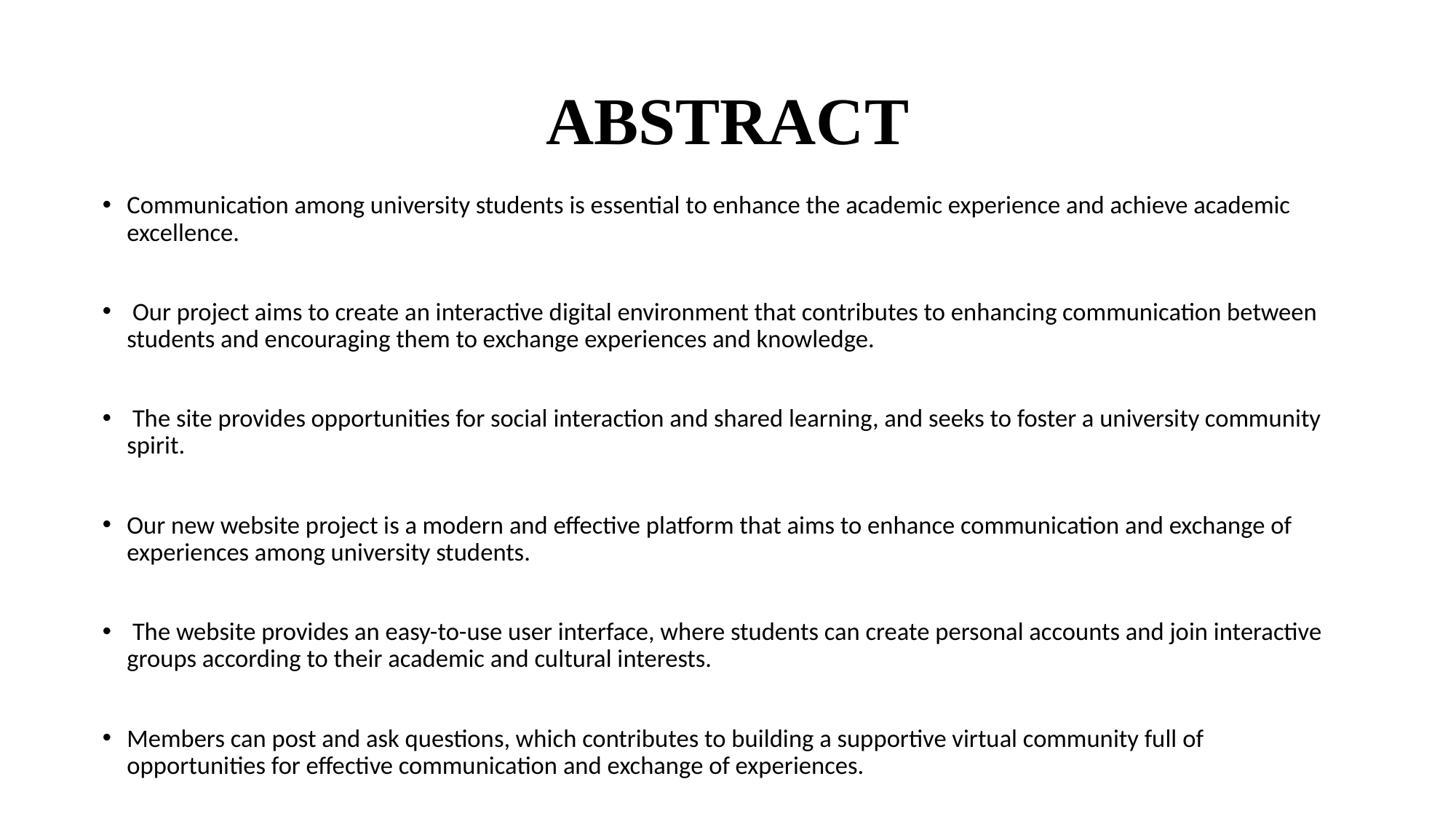

# ABSTRACT
Communication among university students is essential to enhance the academic experience and achieve academic excellence.

 Our project aims to create an interactive digital environment that contributes to enhancing communication between students and encouraging them to exchange experiences and knowledge.

 The site provides opportunities for social interaction and shared learning, and seeks to foster a university community spirit.

Our new website project is a modern and effective platform that aims to enhance communication and exchange of experiences among university students.

 The website provides an easy-to-use user interface, where students can create personal accounts and join interactive groups according to their academic and cultural interests.

Members can post and ask questions, which contributes to building a supportive virtual community full of opportunities for effective communication and exchange of experiences.